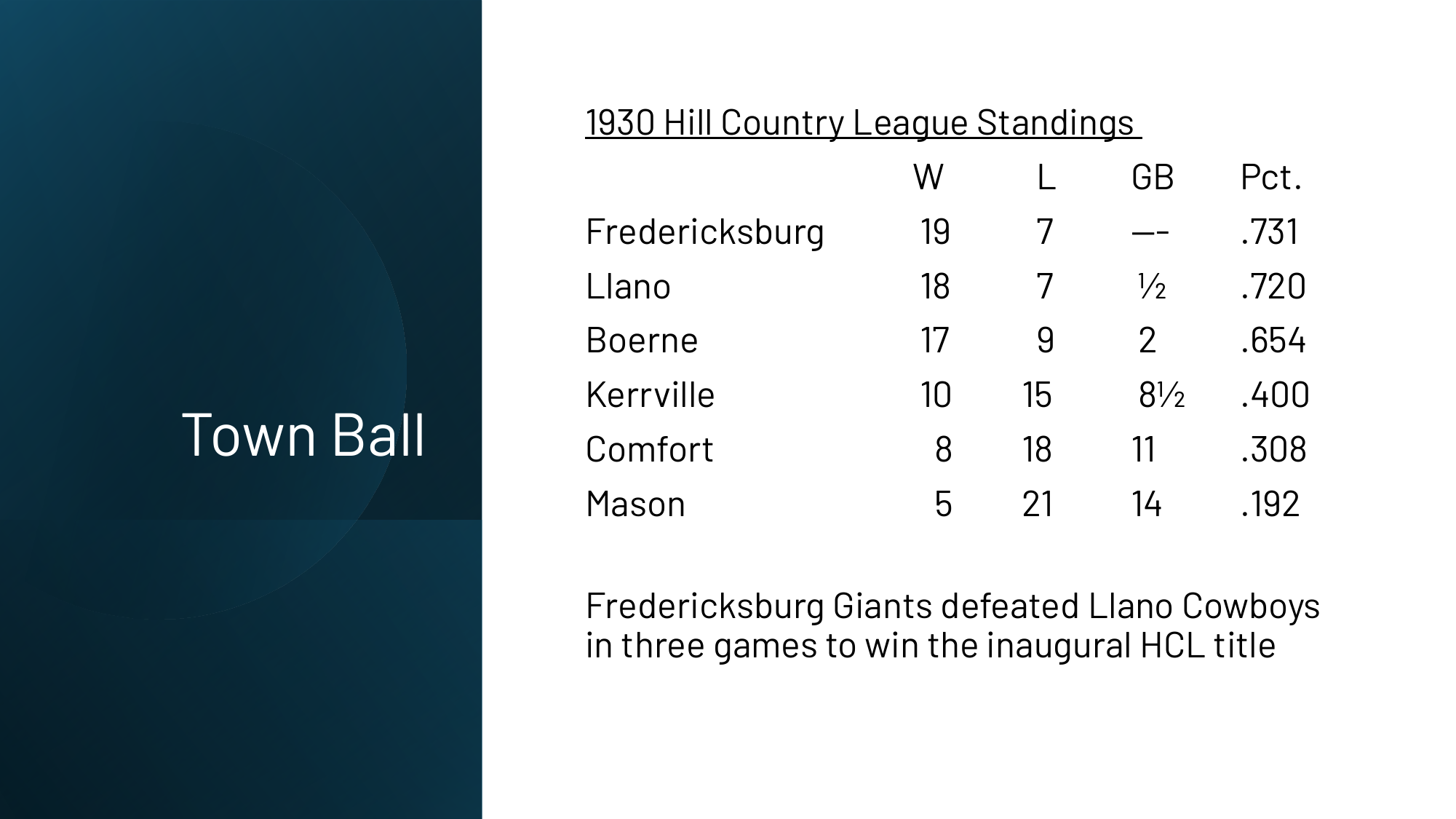

# Town Ball
1930 Hill Country League Standings
			W	  L	GB	Pct.
Fredericksburg 	 19	  7	—-	.731
Llano	 		 18	  7	 ½	.720
Boerne		 17	  9	 2 	.654
Kerrville 		 10	15	 8½ 	.400
Comfort		   8	18	11	.308
Mason			   5	21	14	.192

Fredericksburg Giants defeated Llano Cowboys in three games to win the inaugural HCL title